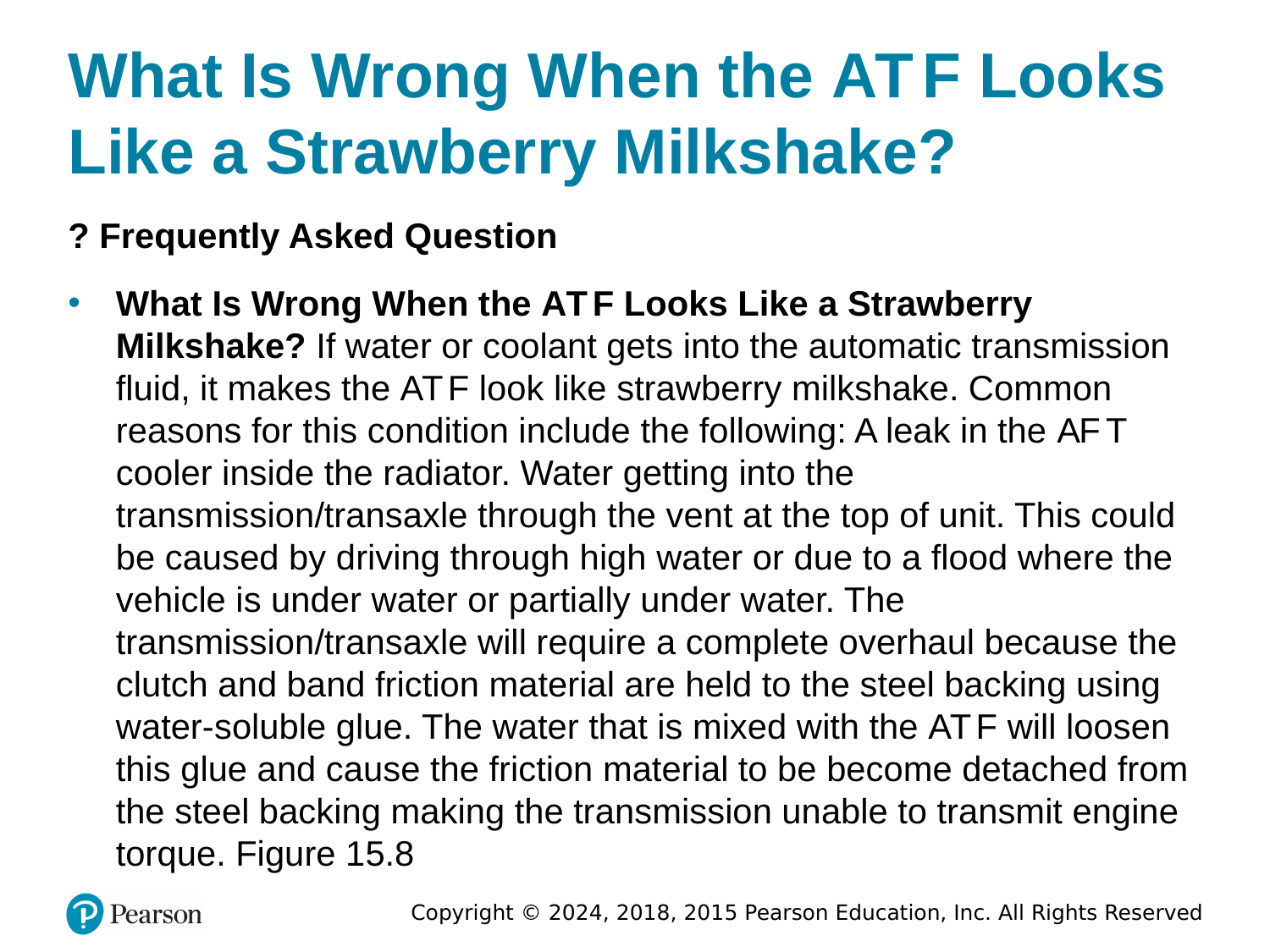

# What Is Wrong When the A T F Looks Like a Strawberry Milkshake?
? Frequently Asked Question
What Is Wrong When the A T F Looks Like a Strawberry Milkshake? If water or coolant gets into the automatic transmission fluid, it makes the A T F look like strawberry milkshake. Common reasons for this condition include the following: A leak in the A F T cooler inside the radiator. Water getting into the transmission/transaxle through the vent at the top of unit. This could be caused by driving through high water or due to a flood where the vehicle is under water or partially under water. The transmission/transaxle will require a complete overhaul because the clutch and band friction material are held to the steel backing using water-soluble glue. The water that is mixed with the A T F will loosen this glue and cause the friction material to be become detached from the steel backing making the transmission unable to transmit engine torque. Figure 15.8